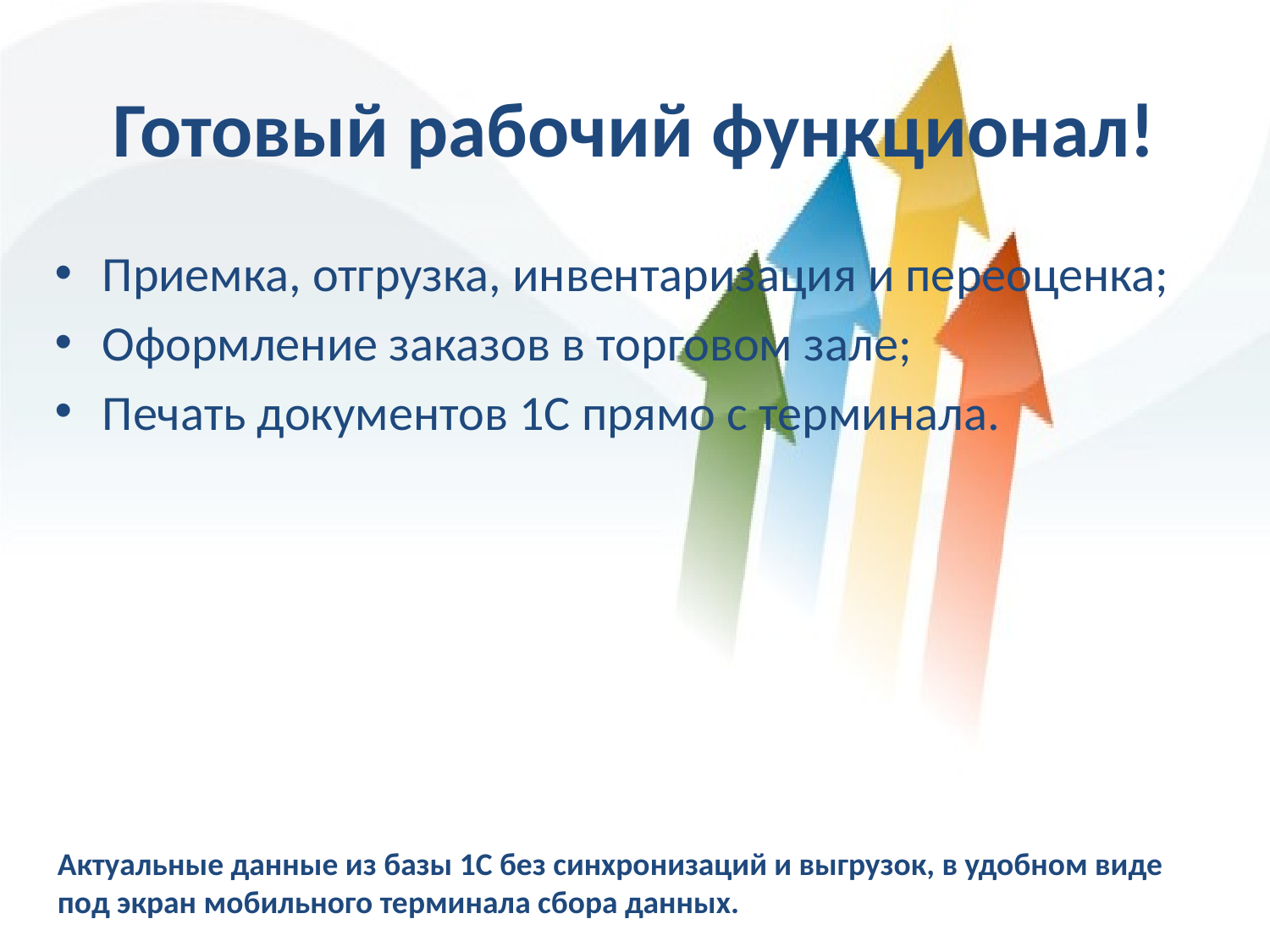

# Готовый рабочий функционал!
Приемка, отгрузка, инвентаризация и переоценка;
Оформление заказов в торговом зале;
Печать документов 1С прямо с терминала.
Актуальные данные из базы 1С без синхронизаций и выгрузок, в удобном виде под экран мобильного терминала сбора данных.